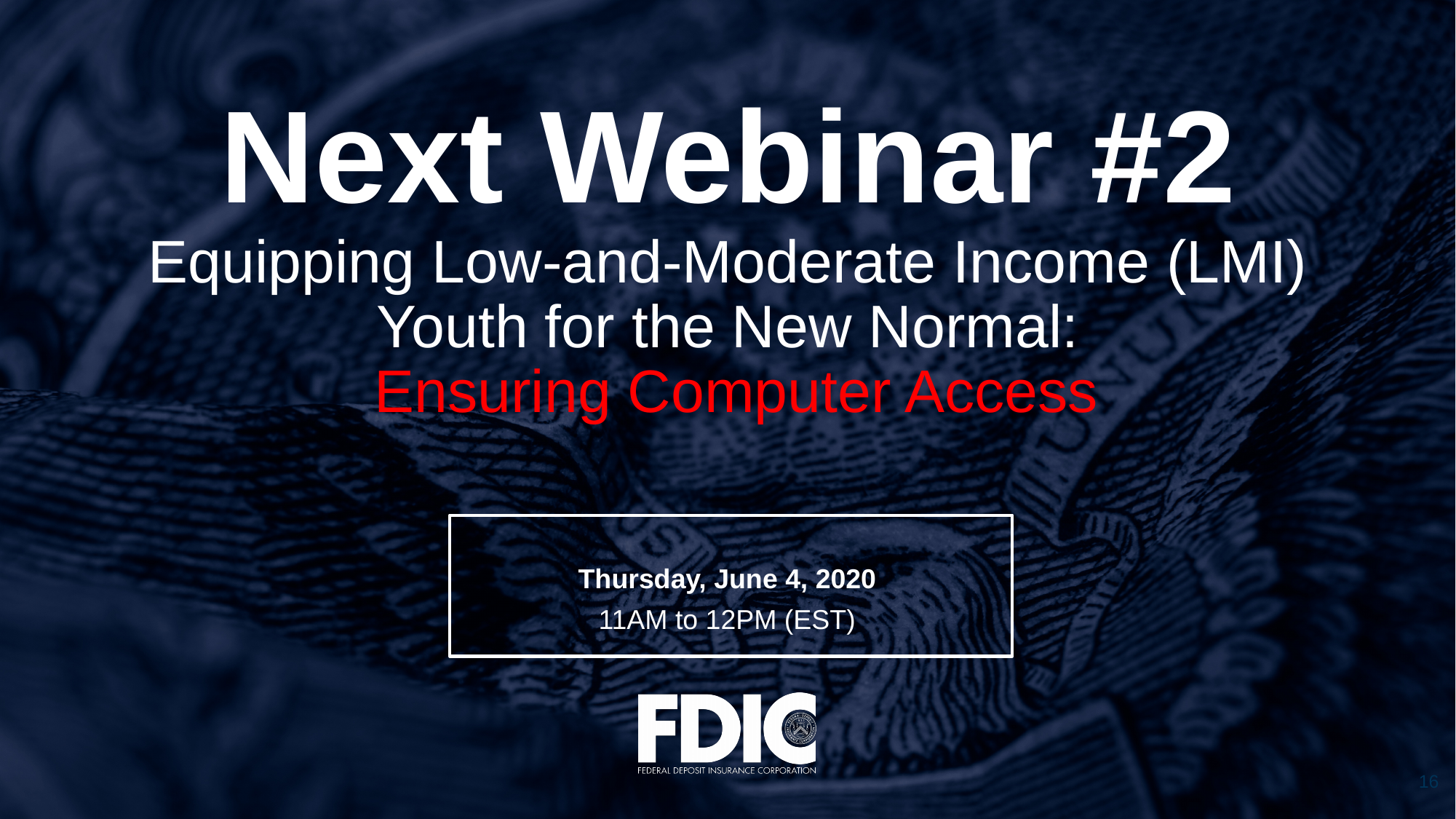

# Next Webinar #2 Equipping Low-and-Moderate Income (LMI) Youth for the New Normal: Ensuring Computer Access

Thursday, June 4, 2020
11AM to 12PM (EST)
16